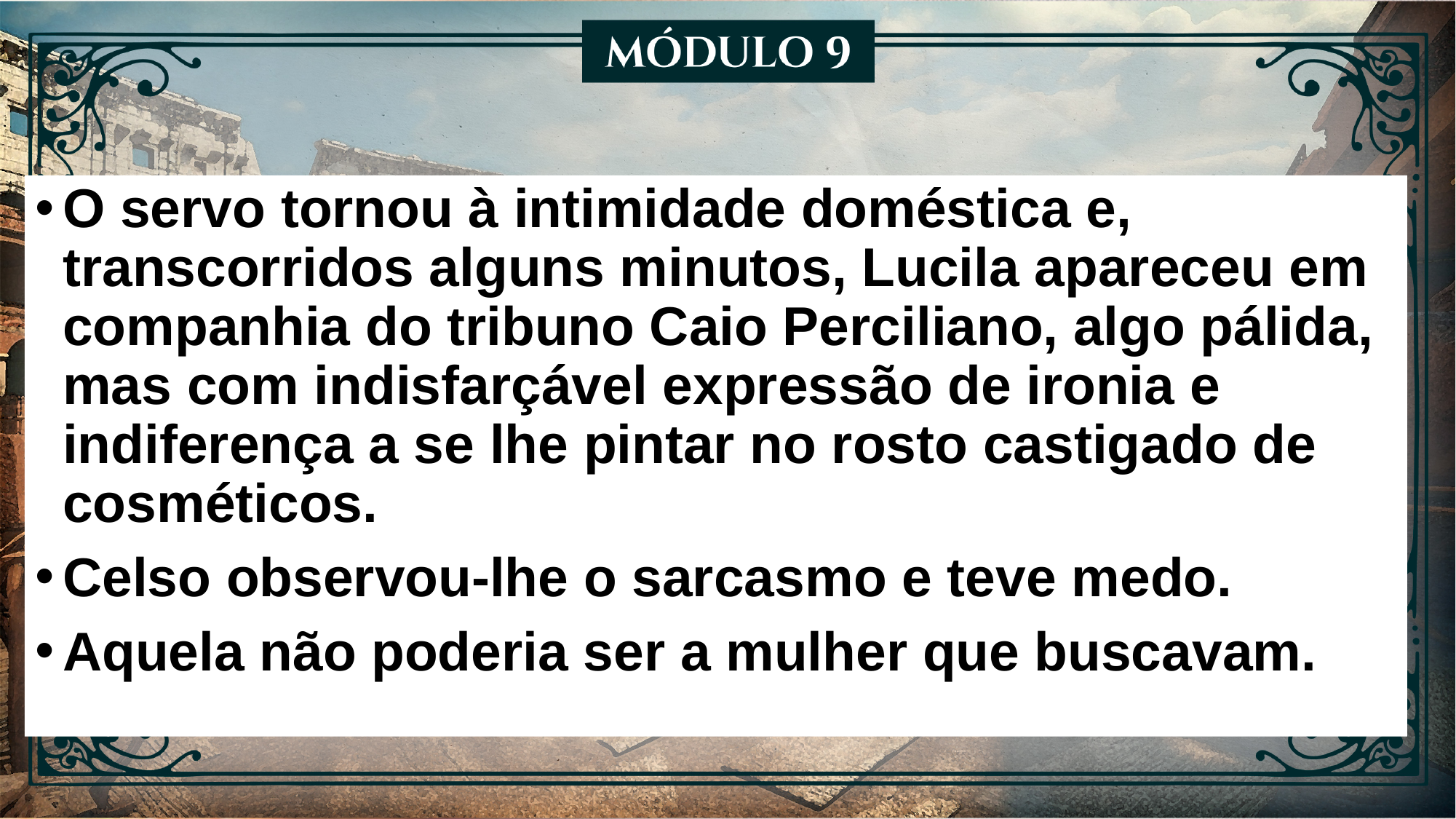

O servo tornou à intimidade doméstica e, transcorridos alguns minutos, Lucila apareceu em companhia do tribuno Caio Perciliano, algo pálida, mas com indisfarçável expressão de ironia e indiferença a se lhe pintar no rosto castigado de cosméticos.
Celso observou-lhe o sarcasmo e teve medo.
Aquela não poderia ser a mulher que buscavam.